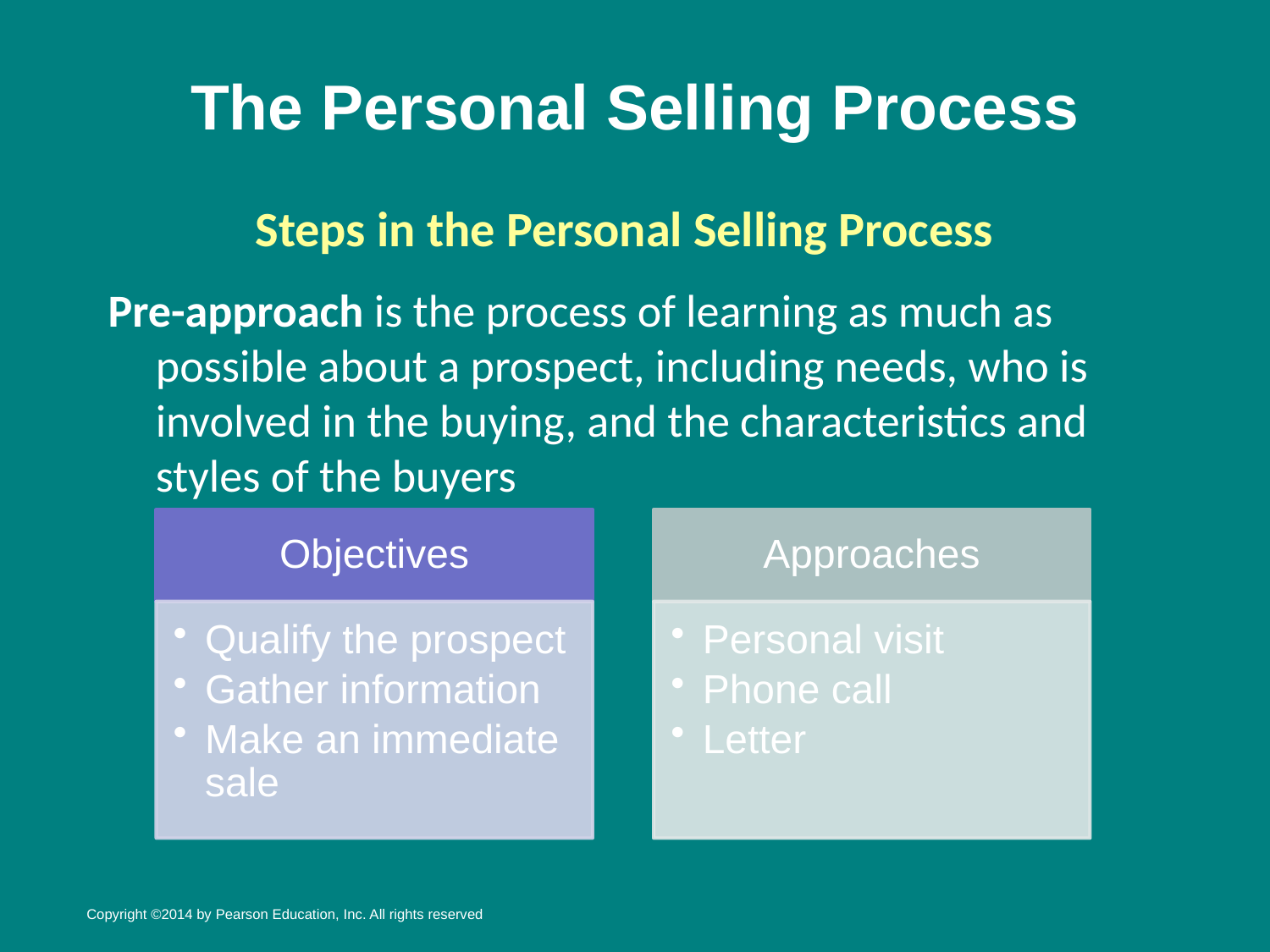

# The Personal Selling Process
Steps in the Personal Selling Process

Pre-approach is the process of learning as much as possible about a prospect, including needs, who is involved in the buying, and the characteristics and styles of the buyers
Objectives
Qualify the prospect
Gather information
Make an immediate sale
Approaches
Personal visit
Phone call
Letter
Copyright ©2014 by Pearson Education, Inc. All rights reserved